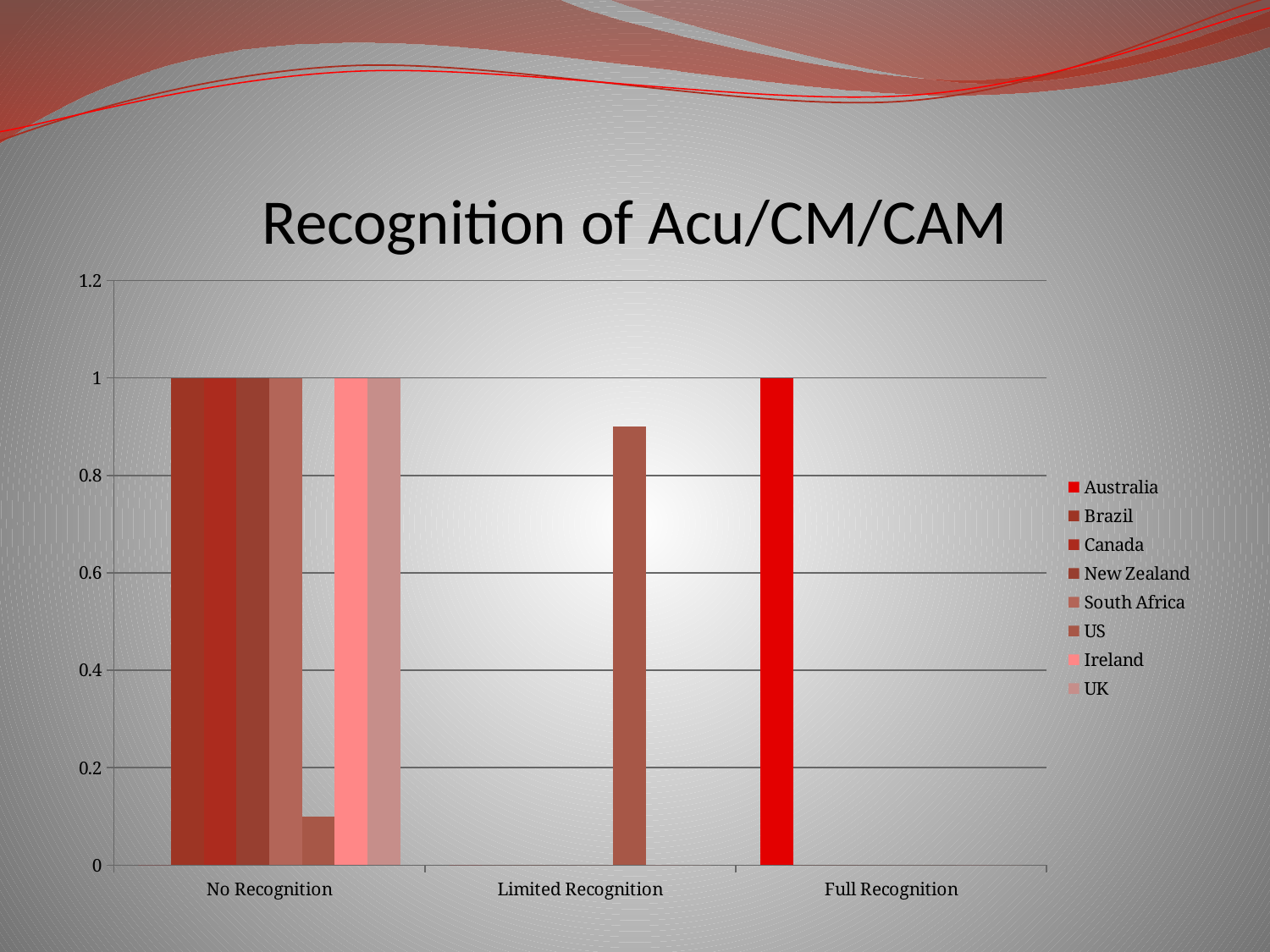

# Recognition of Acu/CM/CAM

### Chart

| Category | Australia | Brazil | Canada | New Zealand | South Africa | US | Ireland | UK |
|---|---|---|---|---|---|---|---|---|
| No Recognition | 0.0 | 1.0 | 1.0 | 1.0 | 1.0 | 0.1 | 1.0 | 1.0 |
| Limited Recognition | 0.0 | 0.0 | 0.0 | 0.0 | 0.0 | 0.9 | 0.0 | 0.0 |
| Full Recognition | 1.0 | 0.0 | 0.0 | 0.0 | 0.0 | 0.0 | 0.0 | 0.0 |